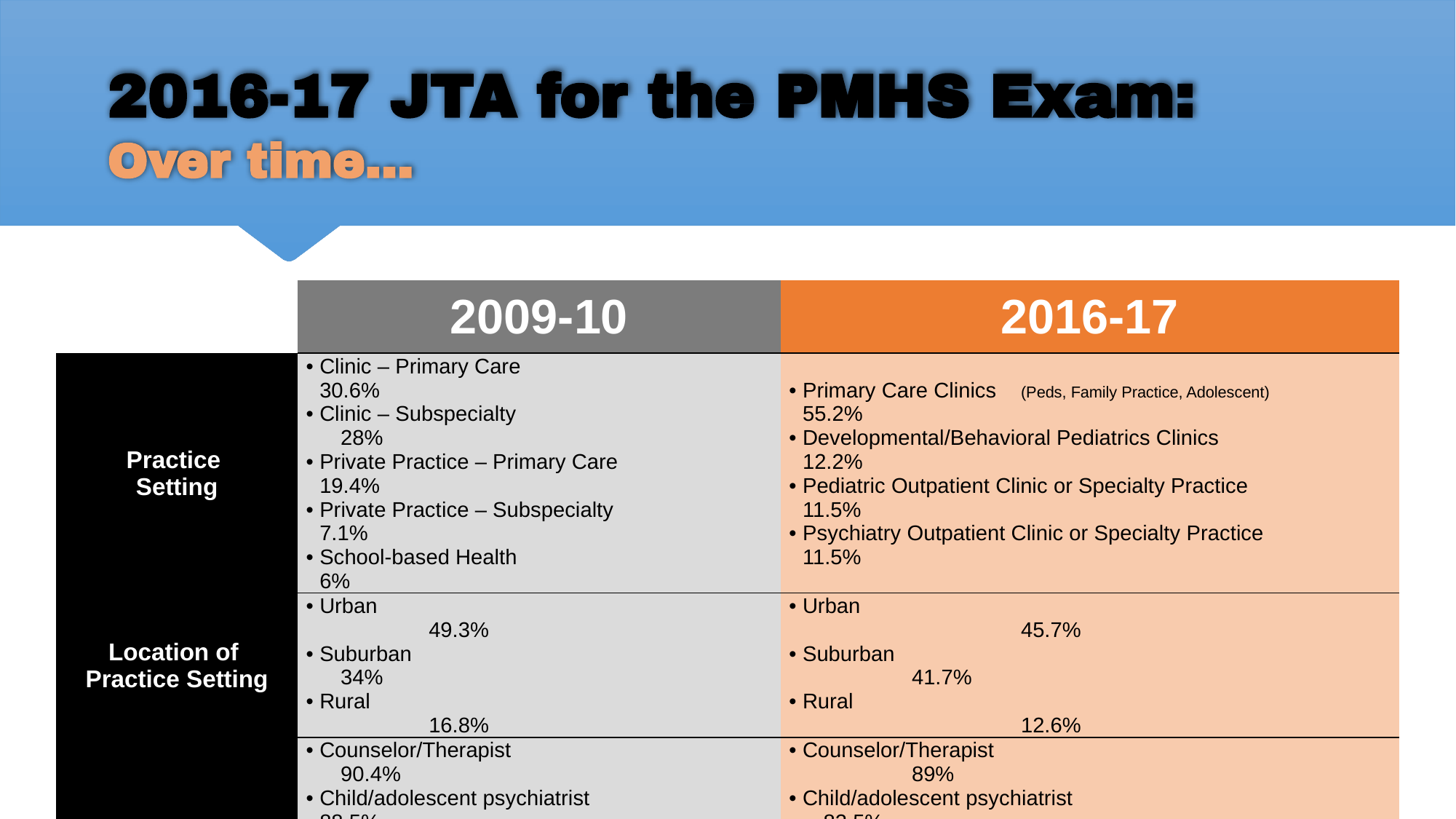

2016-17 JTA for the PMHS Exam:
Over time…
|  | 2009-10 | 2016-17 |
| --- | --- | --- |
| Practice Setting | Clinic – Primary Care 30.6% Clinic – Subspecialty 28% Private Practice – Primary Care 19.4% Private Practice – Subspecialty 7.1% School-based Health 6% | Primary Care Clinics (Peds, Family Practice, Adolescent) 55.2% Developmental/Behavioral Pediatrics Clinics 12.2% Pediatric Outpatient Clinic or Specialty Practice 11.5% Psychiatry Outpatient Clinic or Specialty Practice 11.5% |
| Location of Practice Setting | Urban 49.3% Suburban 34% Rural 16.8% | Urban 45.7% Suburban 41.7% Rural 12.6% |
| Top 5 Referrals to Other Services | Counselor/Therapist 90.4% Child/adolescent psychiatrist 88.5% Neurologist 79.6% OT/PT/Speech 78.8% Pediatric psychologist 65.9% | Counselor/Therapist 89% Child/adolescent psychiatrist 82.5% OT/PT/Speech 78.8% Neurologist 69.9% Pediatric psychologist 69.2% |